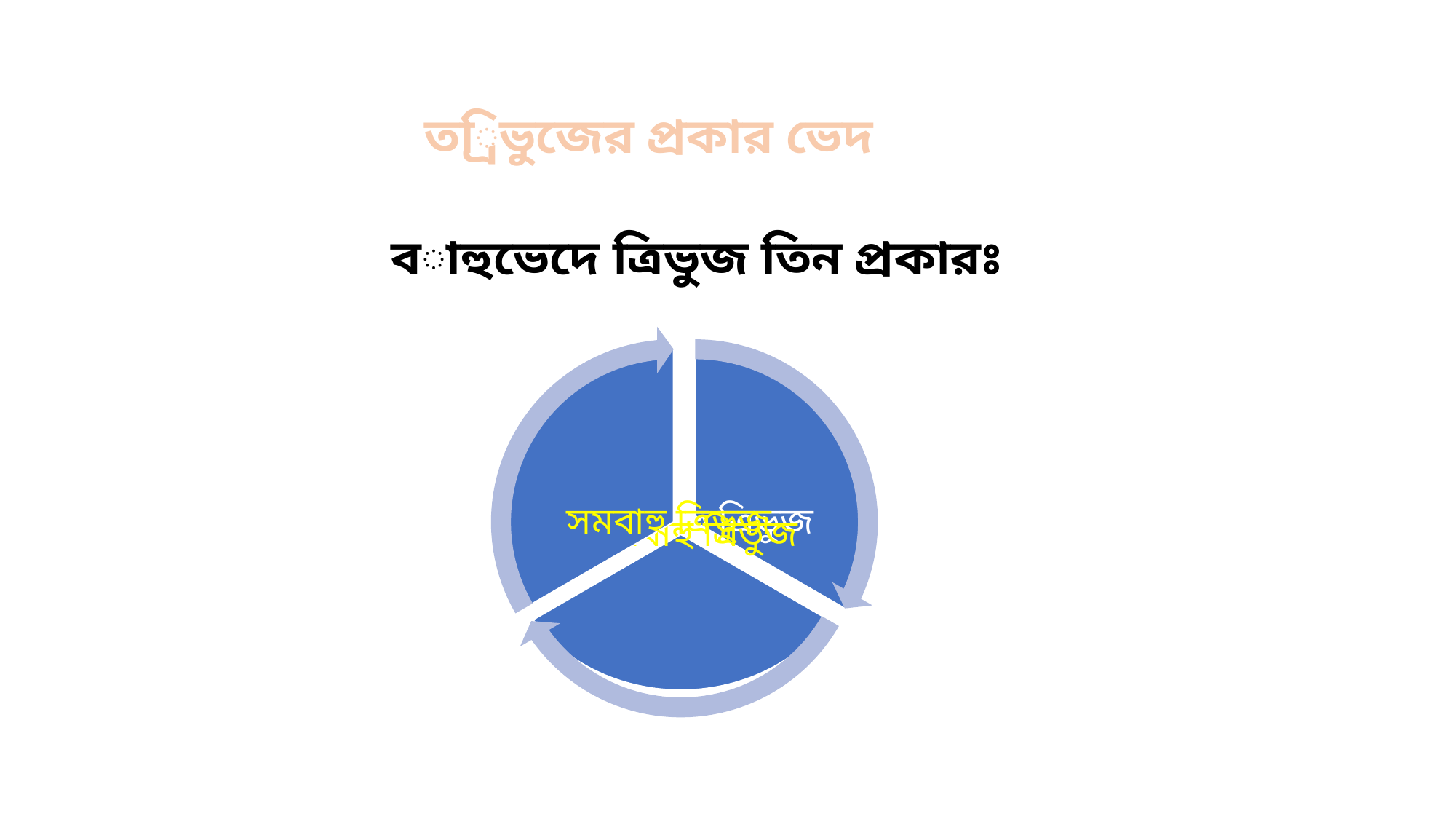

ত্রিভুজের প্রকার ভেদ
বাহুভেদে ত্রিভুজ তিন প্রকারঃ
সমদ্বিবাহু ত্রিভুজ
বিষমবাহু ত্রিভুজ
সমবাহু ত্রিভুজ